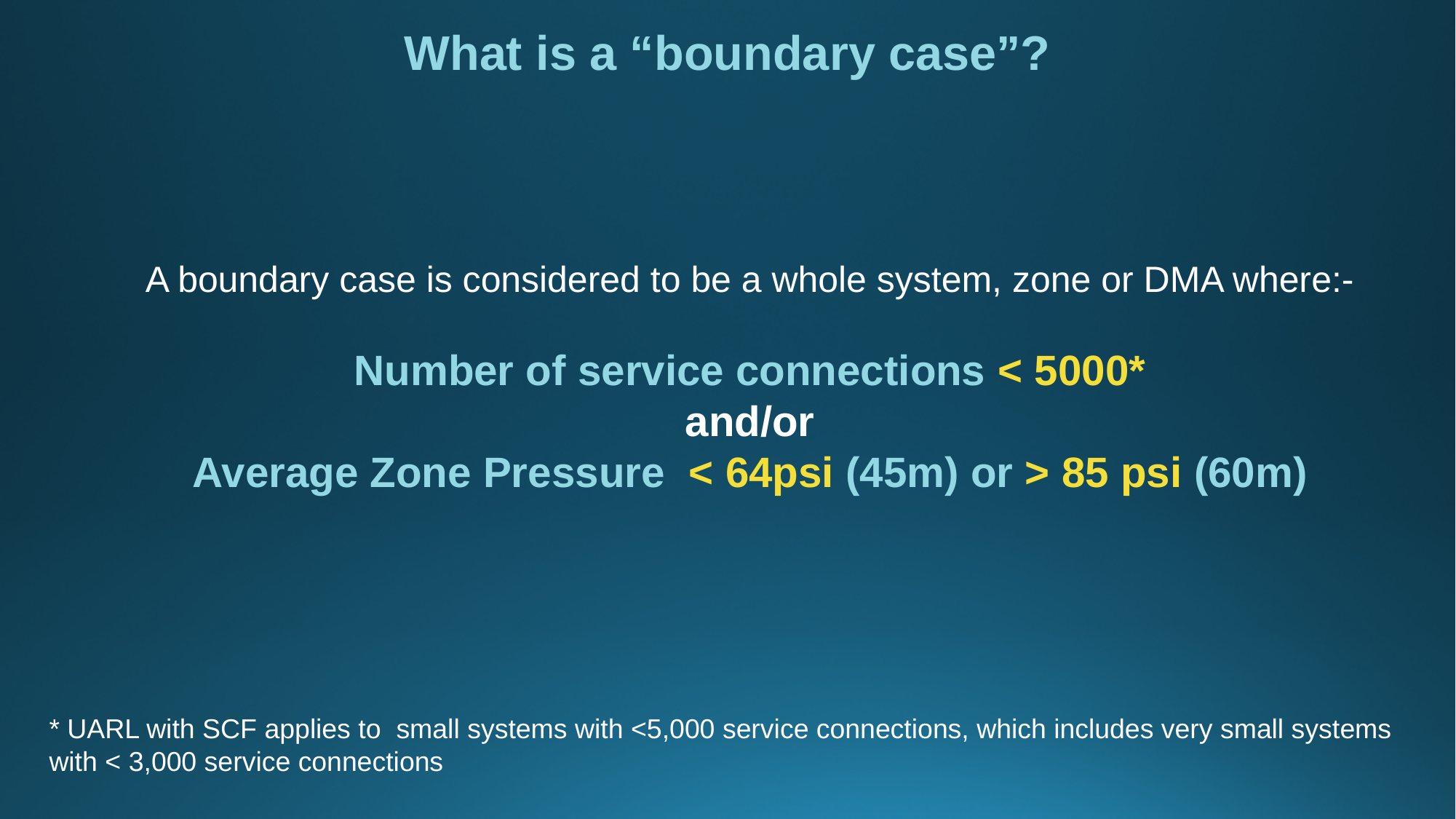

# What is a “boundary case”?
A boundary case is considered to be a whole system, zone or DMA where:-

Number of service connections < 5000*
and/or
Average Zone Pressure  < 64psi (45m) or > 85 psi (60m)
* UARL with SCF applies to  small systems with <5,000 service connections, which includes very small systems with < 3,000 service connections